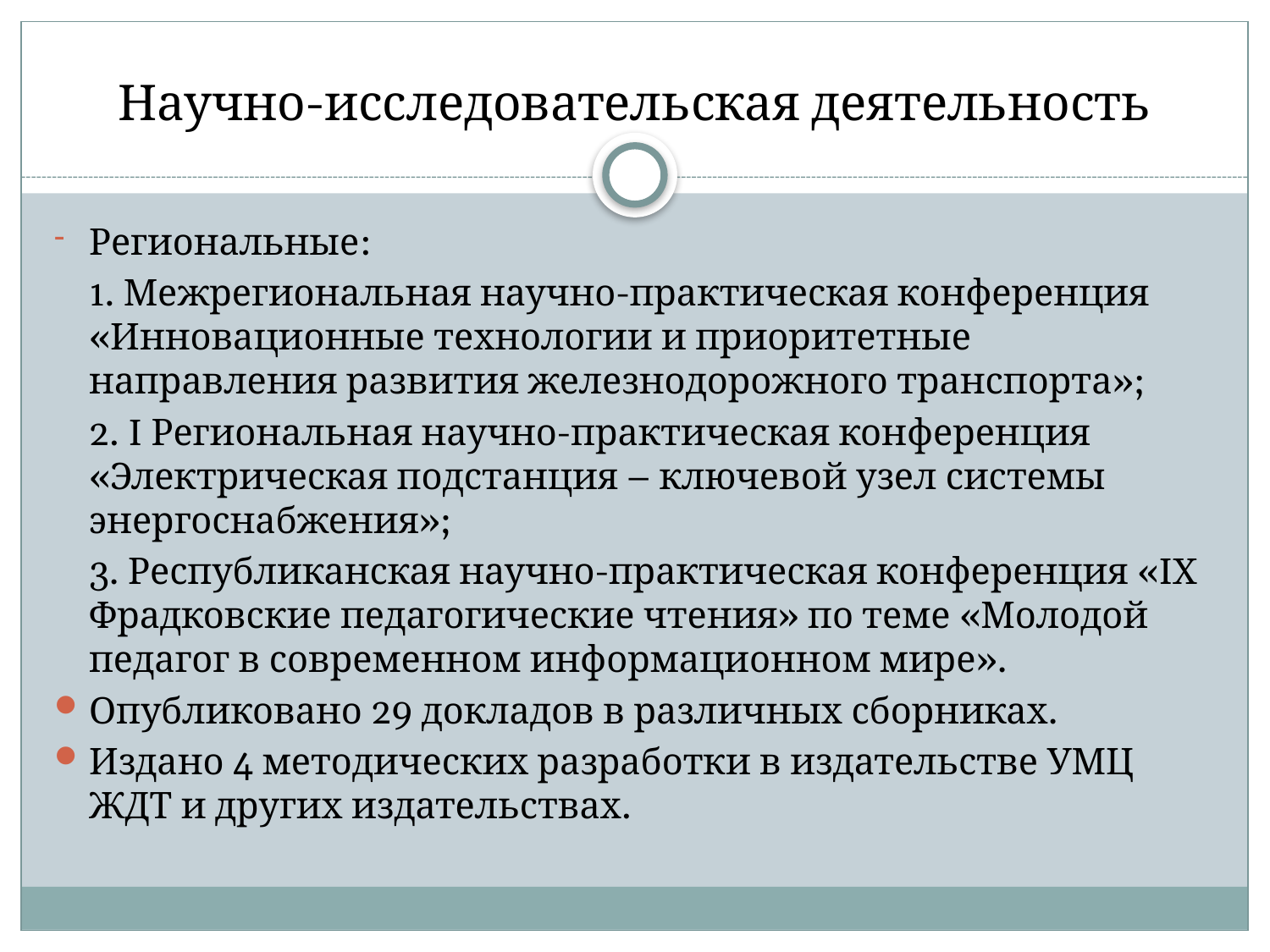

# Научно-исследовательская деятельность
Региональные:
	1. Межрегиональная научно-практическая конференция «Инновационные технологии и приоритетные направления развития железнодорожного транспорта»;
	2. I Региональная научно-практическая конференция «Электрическая подстанция – ключевой узел системы энергоснабжения»;
	3. Республиканская научно-практическая конференция «IX Фрадковские педагогические чтения» по теме «Молодой педагог в современном информационном мире».
Опубликовано 29 докладов в различных сборниках.
Издано 4 методических разработки в издательстве УМЦ ЖДТ и других издательствах.